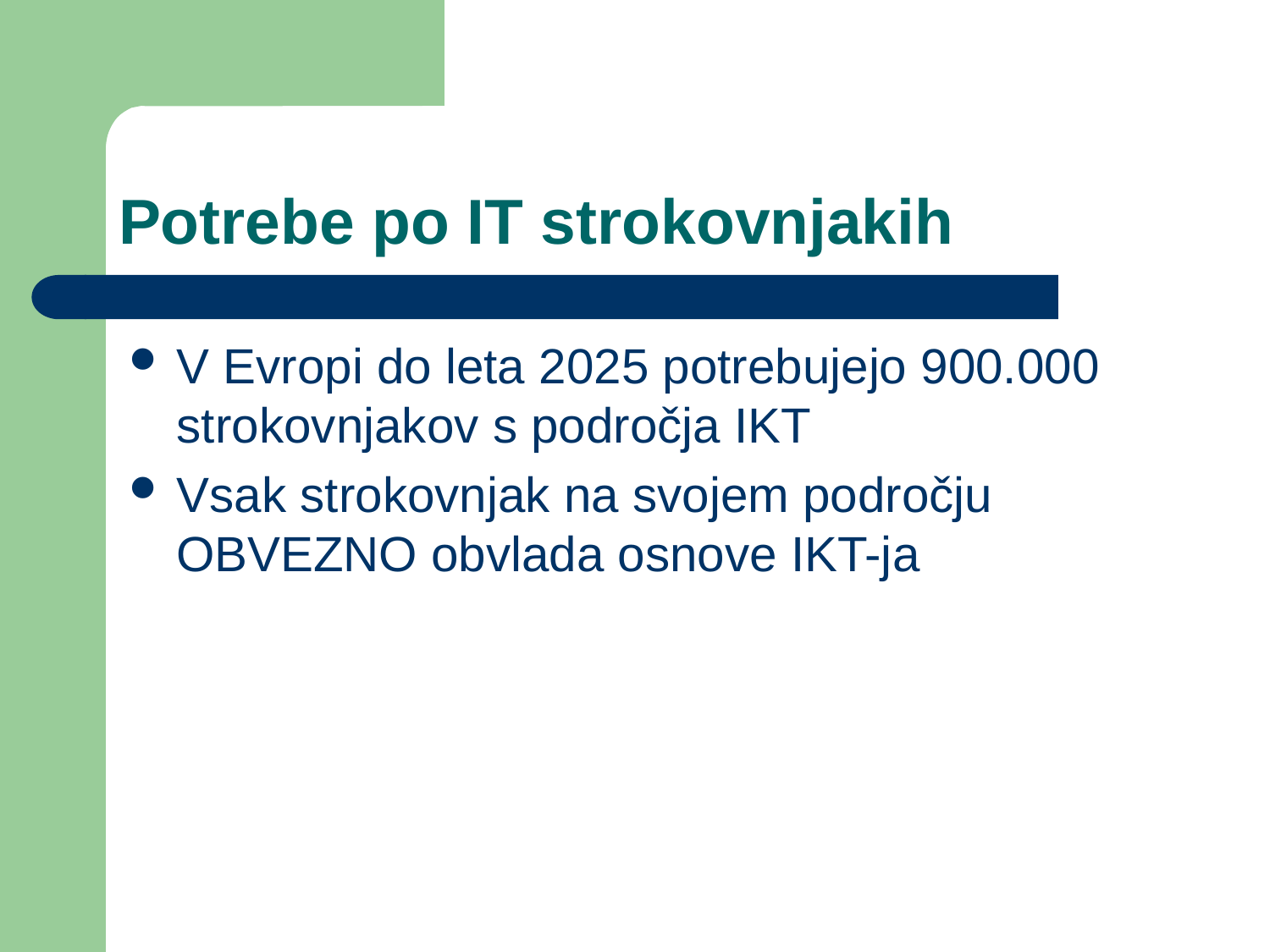

# Potrebe po IT strokovnjakih
V Evropi do leta 2025 potrebujejo 900.000 strokovnjakov s področja IKT
Vsak strokovnjak na svojem področju OBVEZNO obvlada osnove IKT-ja